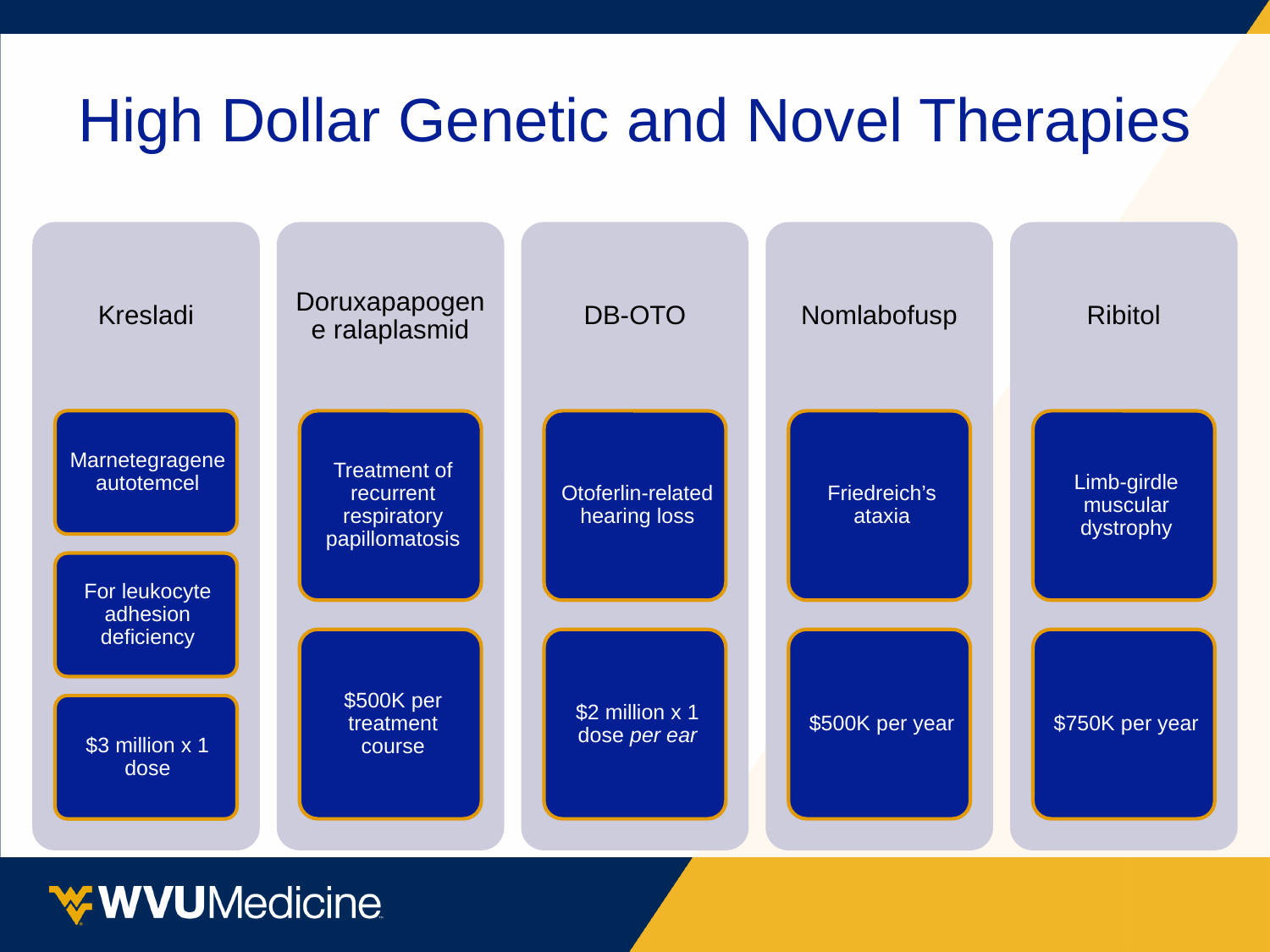

# High Dollar Genetic and Novel Therapies
Kresladi
Marnetegragene autotemcel
For leukocyte adhesion deficiency
$3 million x 1 dose
Doruxapapogene ralaplasmid
Treatment of recurrent respiratory papillomatosis
$500K per treatment course
DB-OTO
Otoferlin-related hearing loss
$2 million x 1 dose per ear
Nomlabofusp
Friedreich’s ataxia
$500K per year
Ribitol
Limb-girdle muscular dystrophy
$750K per year